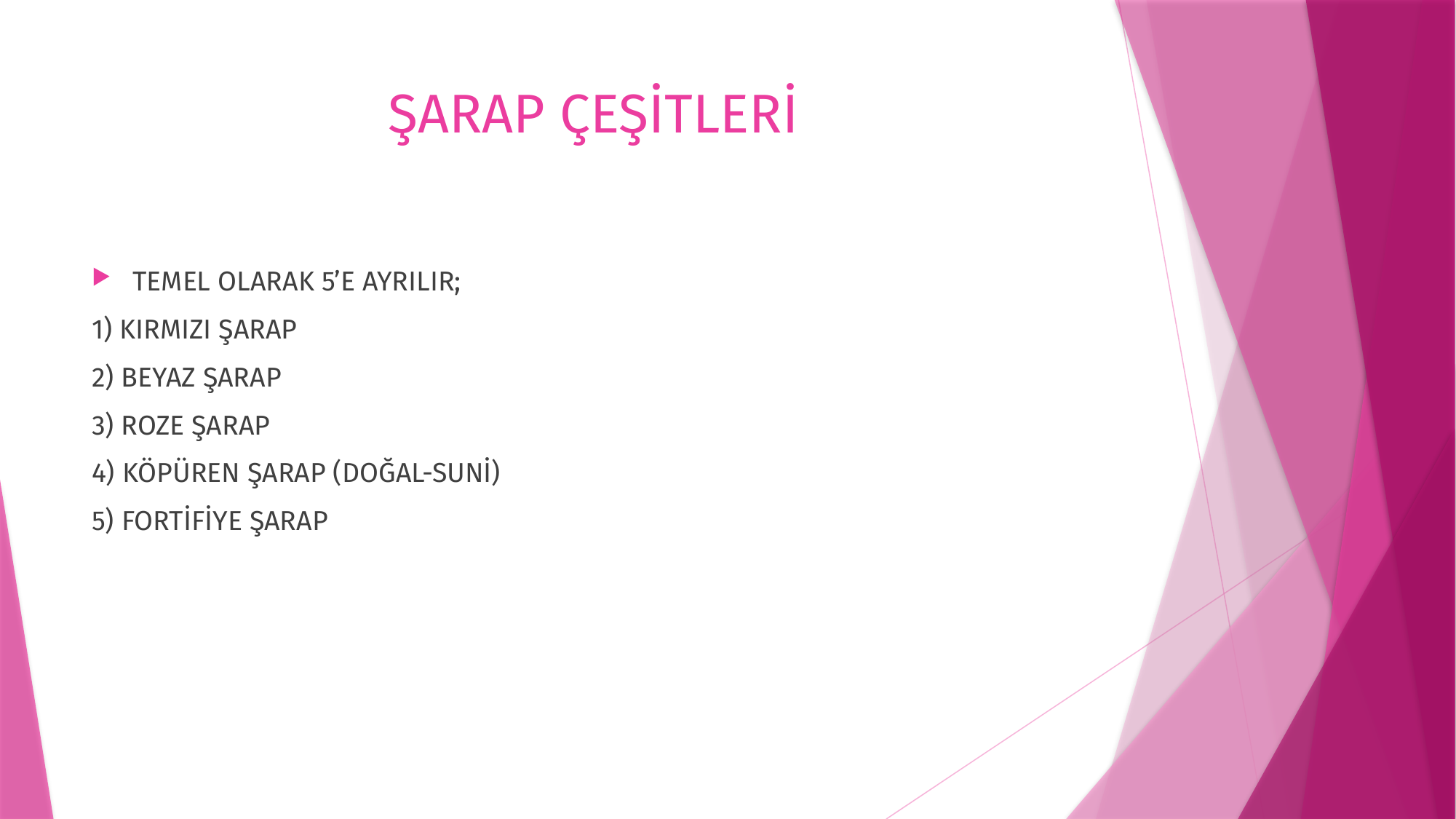

# ŞARAP ÇEŞİTLERİ
TEMEL OLARAK 5’E AYRILIR;
1) KIRMIZI ŞARAP
2) BEYAZ ŞARAP
3) ROZE ŞARAP
4) KÖPÜREN ŞARAP (DOĞAL-SUNİ)
5) FORTİFİYE ŞARAP